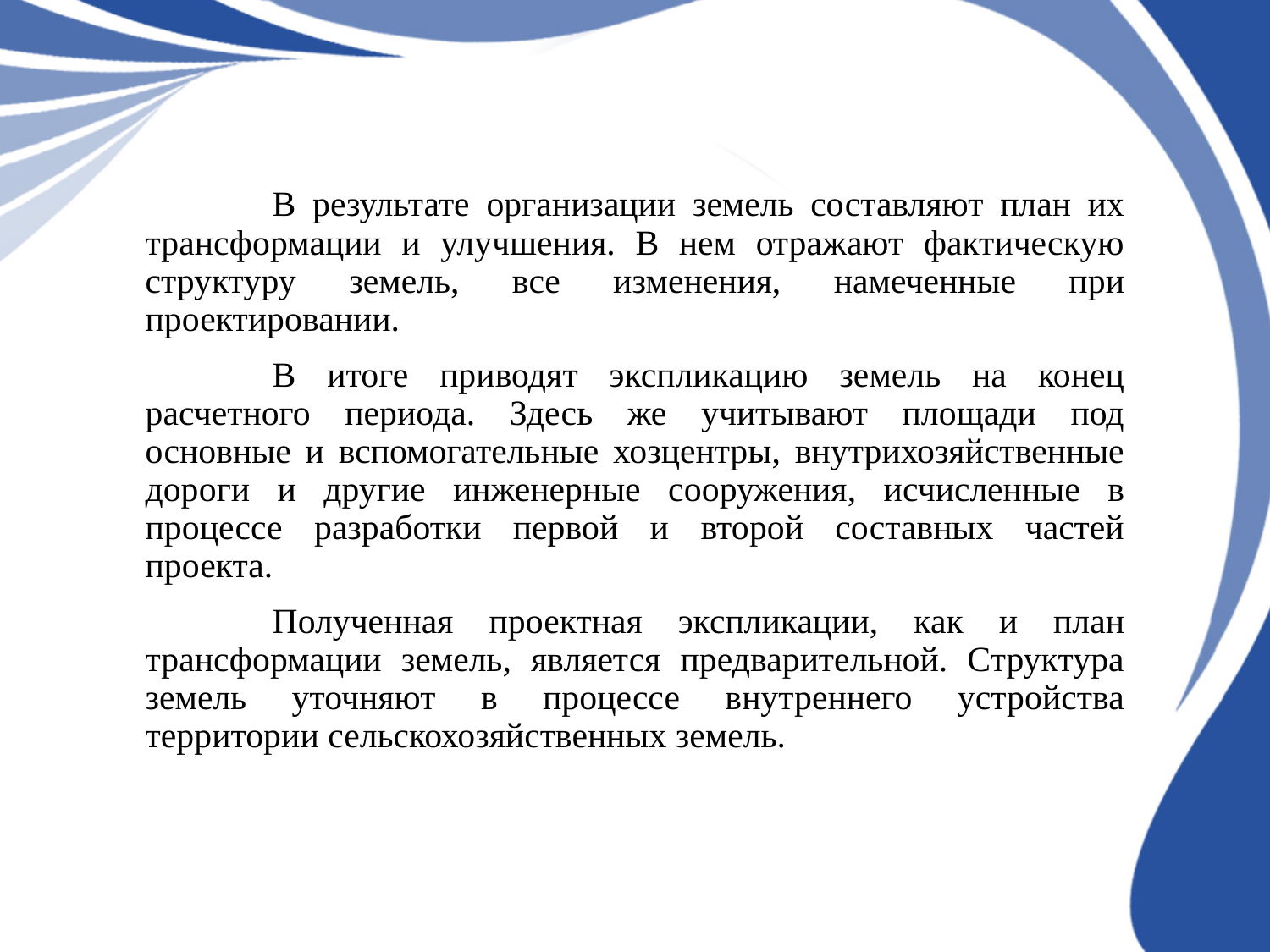

В результате организации земель составляют план их трансформации и улучшения. В нем отражают фактическую структуру земель, все изменения, намеченные при проектировании.
	В итоге приводят экспликацию земель на конец расчетного периода. Здесь же учитывают площади под основные и вспомогательные хозцентры, внутрихозяйственные дороги и другие инженерные сооружения, исчисленные в процессе разработки первой и второй составных частей проекта.
	Полученная проектная экспликации, как и план трансформации земель, является предварительной. Структура земель уточняют в процессе внутреннего устройства территории сельскохозяйственных земель.